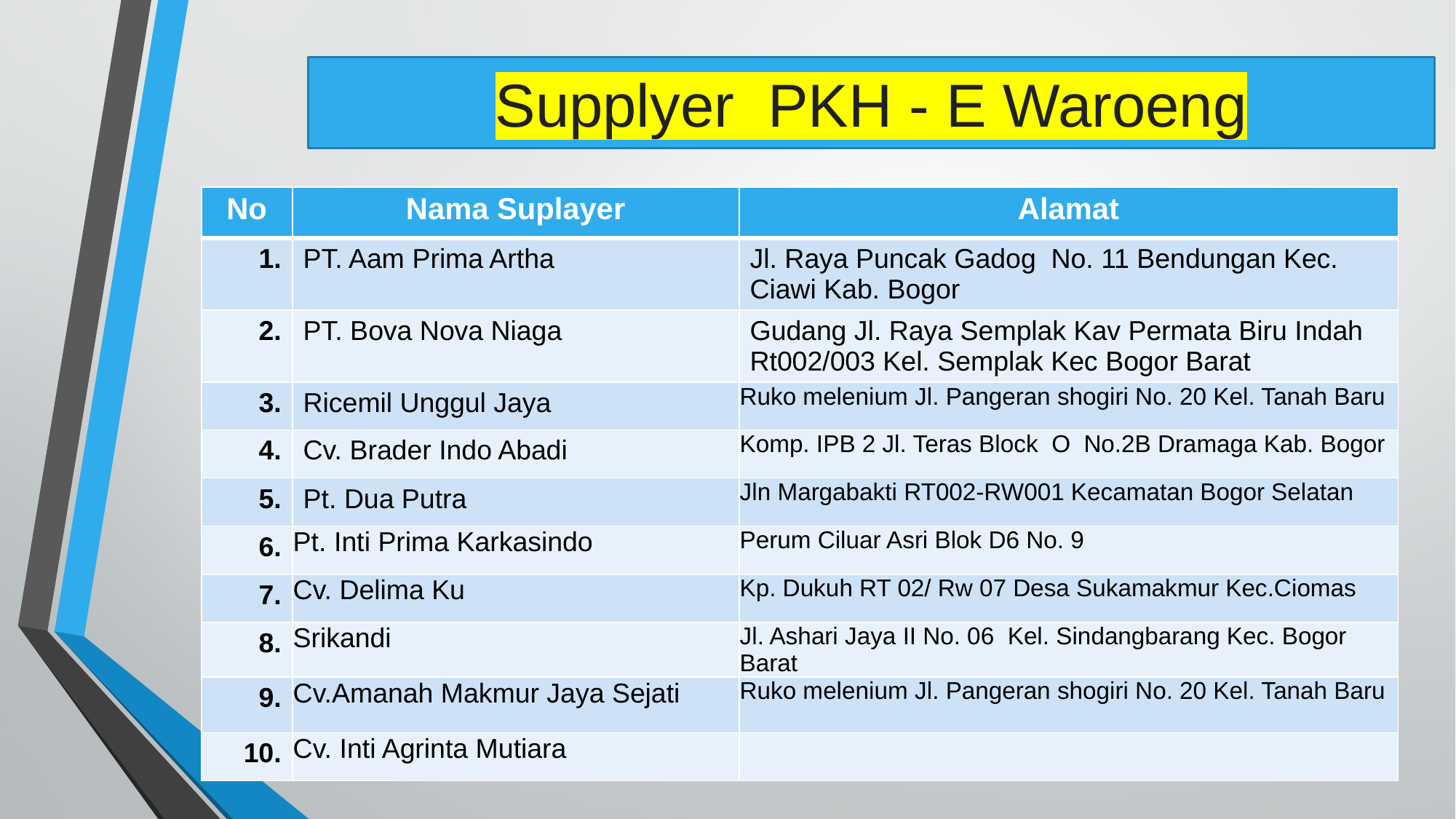

Supplyer  PKH - E Waroeng
| No | Nama Suplayer | Alamat |
| --- | --- | --- |
| 1. | PT. Aam Prima Artha | Jl. Raya Puncak Gadog No. 11 Bendungan Kec. Ciawi Kab. Bogor |
| 2. | PT. Bova Nova Niaga | Gudang Jl. Raya Semplak Kav Permata Biru Indah Rt002/003 Kel. Semplak Kec Bogor Barat |
| 3. | Ricemil Unggul Jaya | Ruko melenium Jl. Pangeran shogiri No. 20 Kel. Tanah Baru |
| 4. | Cv. Brader Indo Abadi | Komp. IPB 2 Jl. Teras Block O No.2B Dramaga Kab. Bogor |
| 5. | Pt. Dua Putra | Jln Margabakti RT002-RW001 Kecamatan Bogor Selatan |
| 6. | Pt. Inti Prima Karkasindo | Perum Ciluar Asri Blok D6 No. 9 |
| 7. | Cv. Delima Ku | Kp. Dukuh RT 02/ Rw 07 Desa Sukamakmur Kec.Ciomas |
| 8. | Srikandi | Jl. Ashari Jaya II No. 06 Kel. Sindangbarang Kec. Bogor Barat |
| 9. | Cv.Amanah Makmur Jaya Sejati | Ruko melenium Jl. Pangeran shogiri No. 20 Kel. Tanah Baru |
| 10. | Cv. Inti Agrinta Mutiara |  |